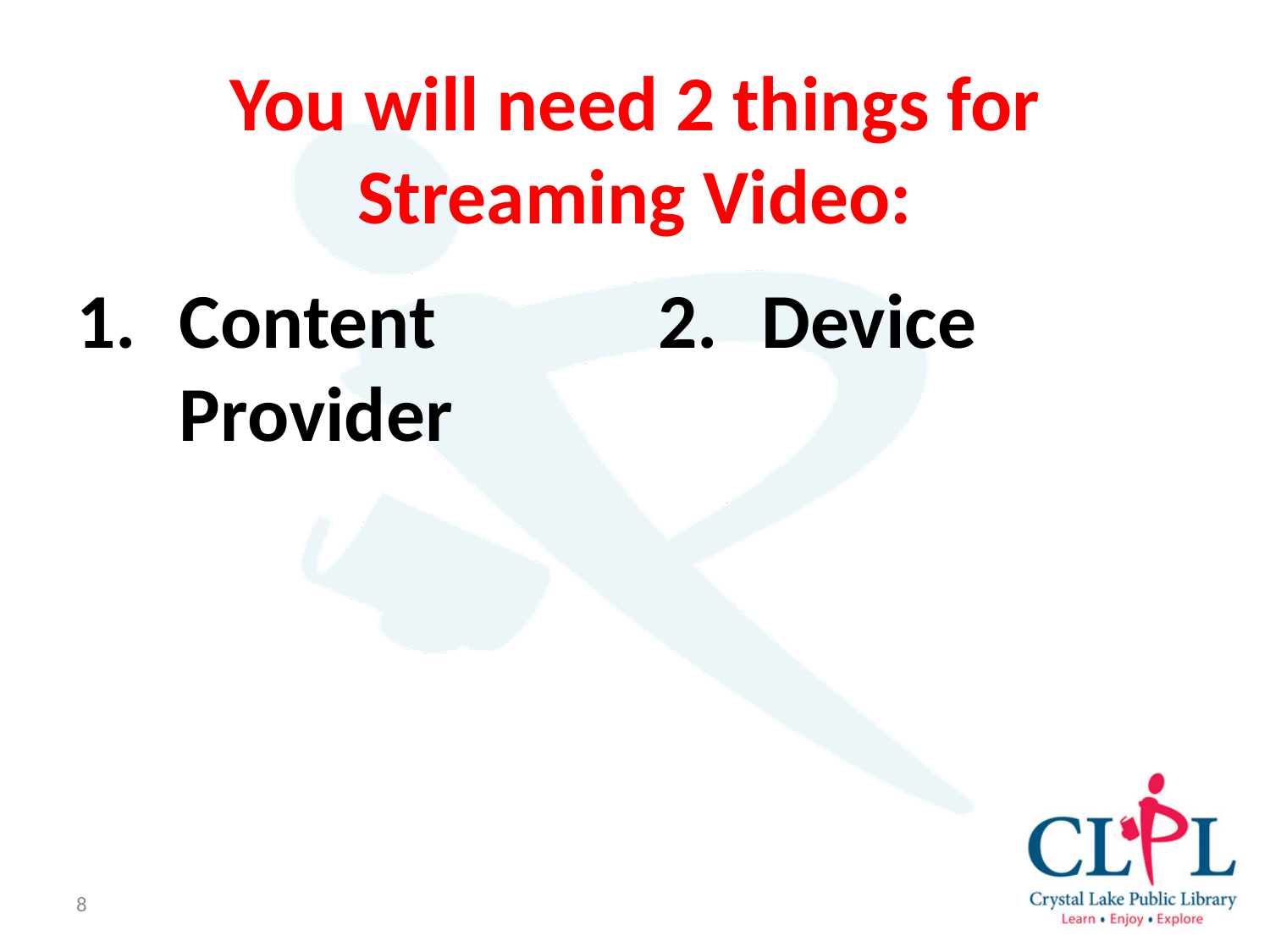

# You will need 2 things for Streaming Video:
Content Provider
Device

8